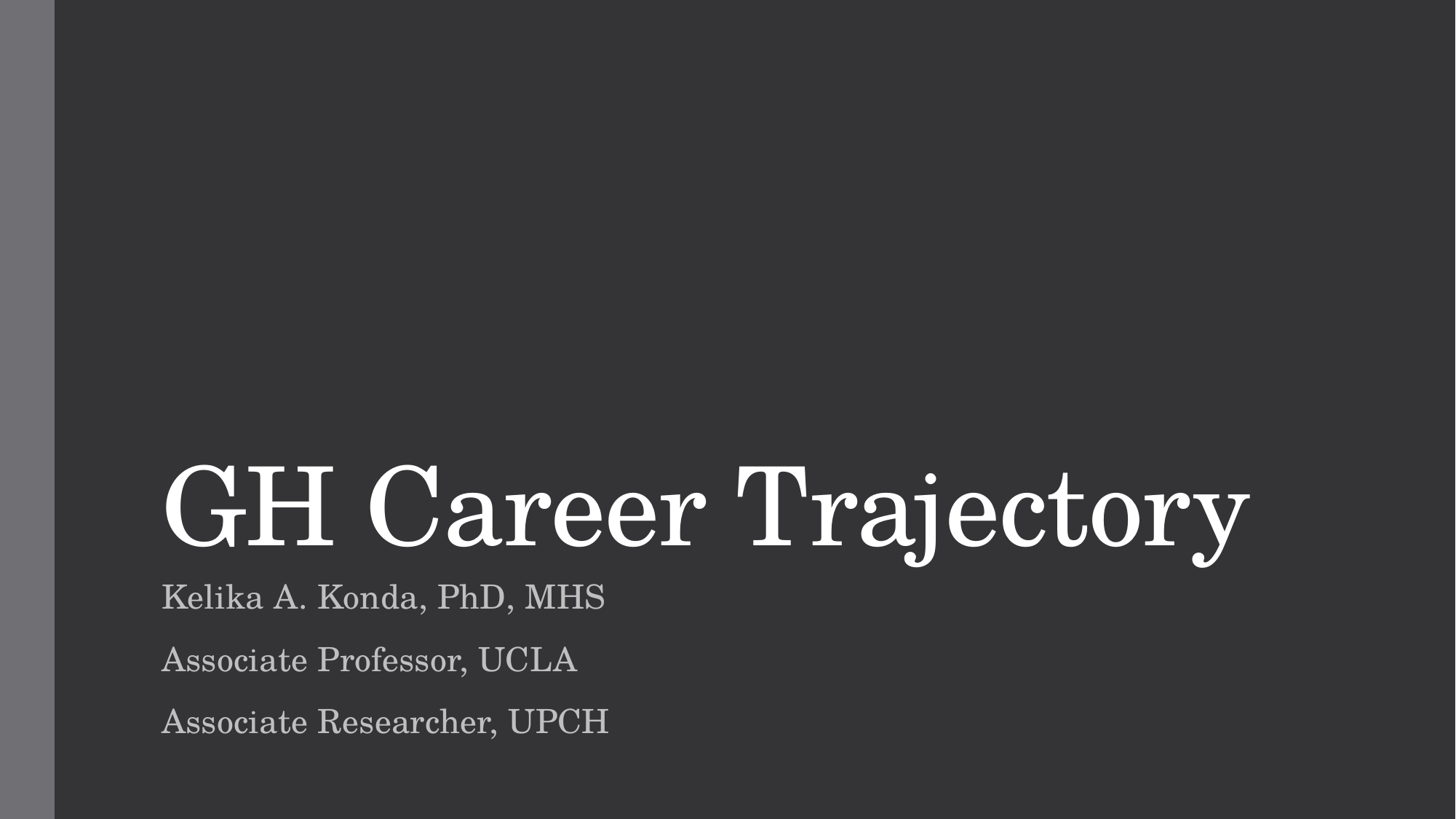

# GH Career Trajectory
Kelika A. Konda, PhD, MHS
Associate Professor, UCLA
Associate Researcher, UPCH